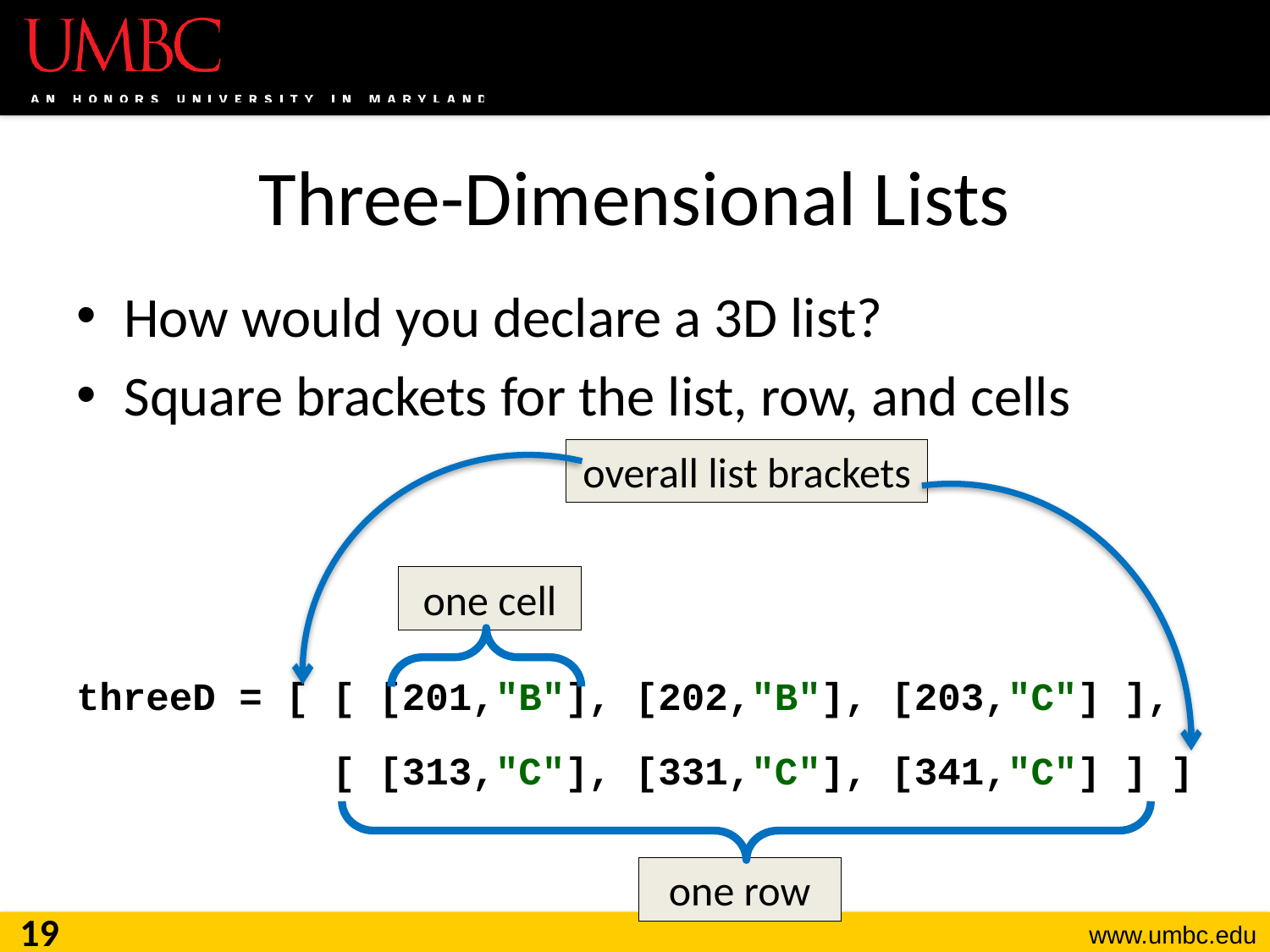

# Three-Dimensional Lists
How would you declare a 3D list?
Square brackets for the list, row, and cells

threeD = [ [ [201,"B"], [202,"B"], [203,"C"] ],

           [ [313,"C"], [331,"C"], [341,"C"] ] ]

overall list brackets

one cell
one row
19